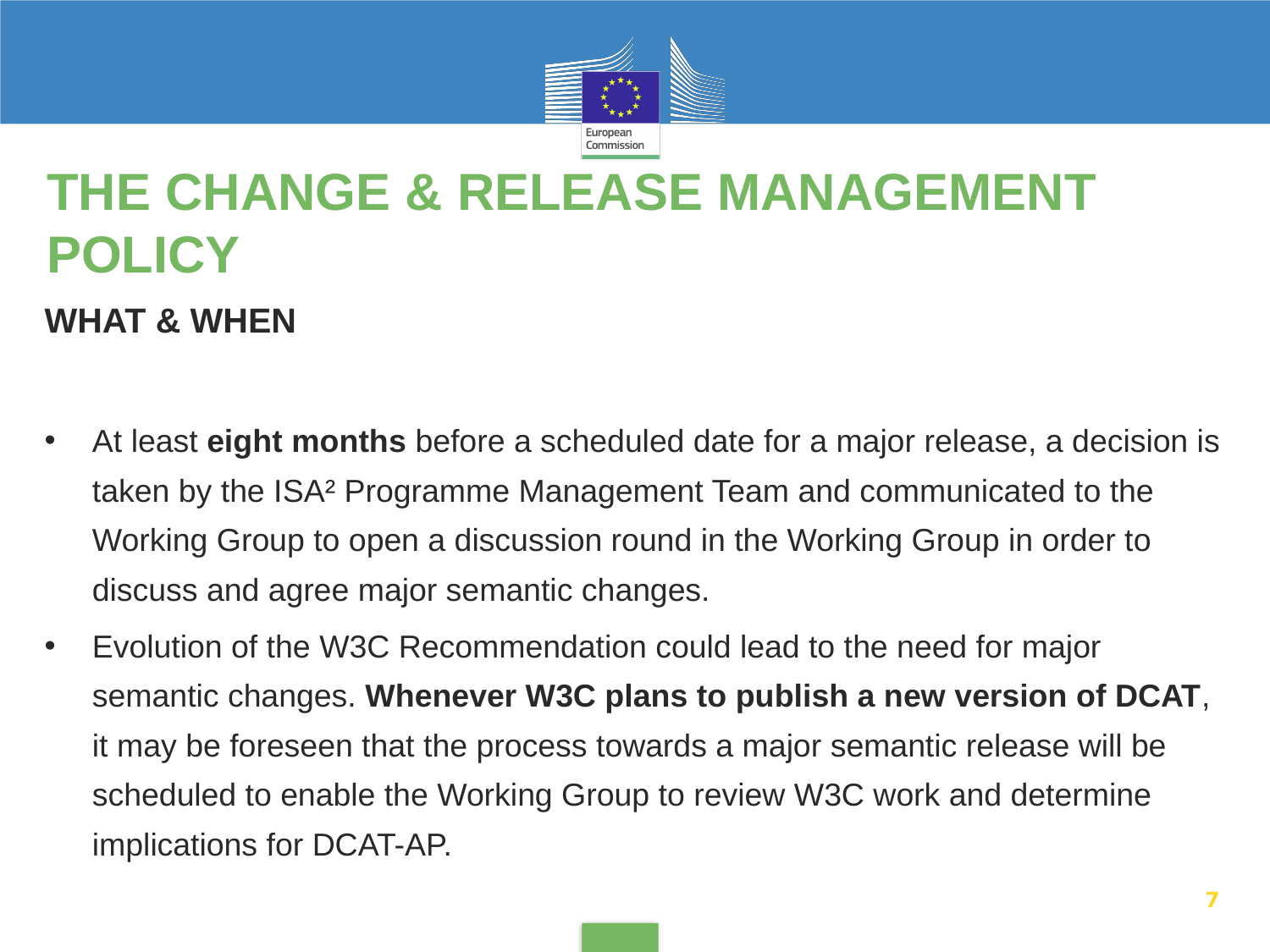

# The change & release management policy
WHAT & WHEN

At least eight months before a scheduled date for a major release, a decision is taken by the ISA² Programme Management Team and communicated to the Working Group to open a discussion round in the Working Group in order to discuss and agree major semantic changes.
Evolution of the W3C Recommendation could lead to the need for major semantic changes. Whenever W3C plans to publish a new version of DCAT, it may be foreseen that the process towards a major semantic release will be scheduled to enable the Working Group to review W3C work and determine implications for DCAT-AP.
7